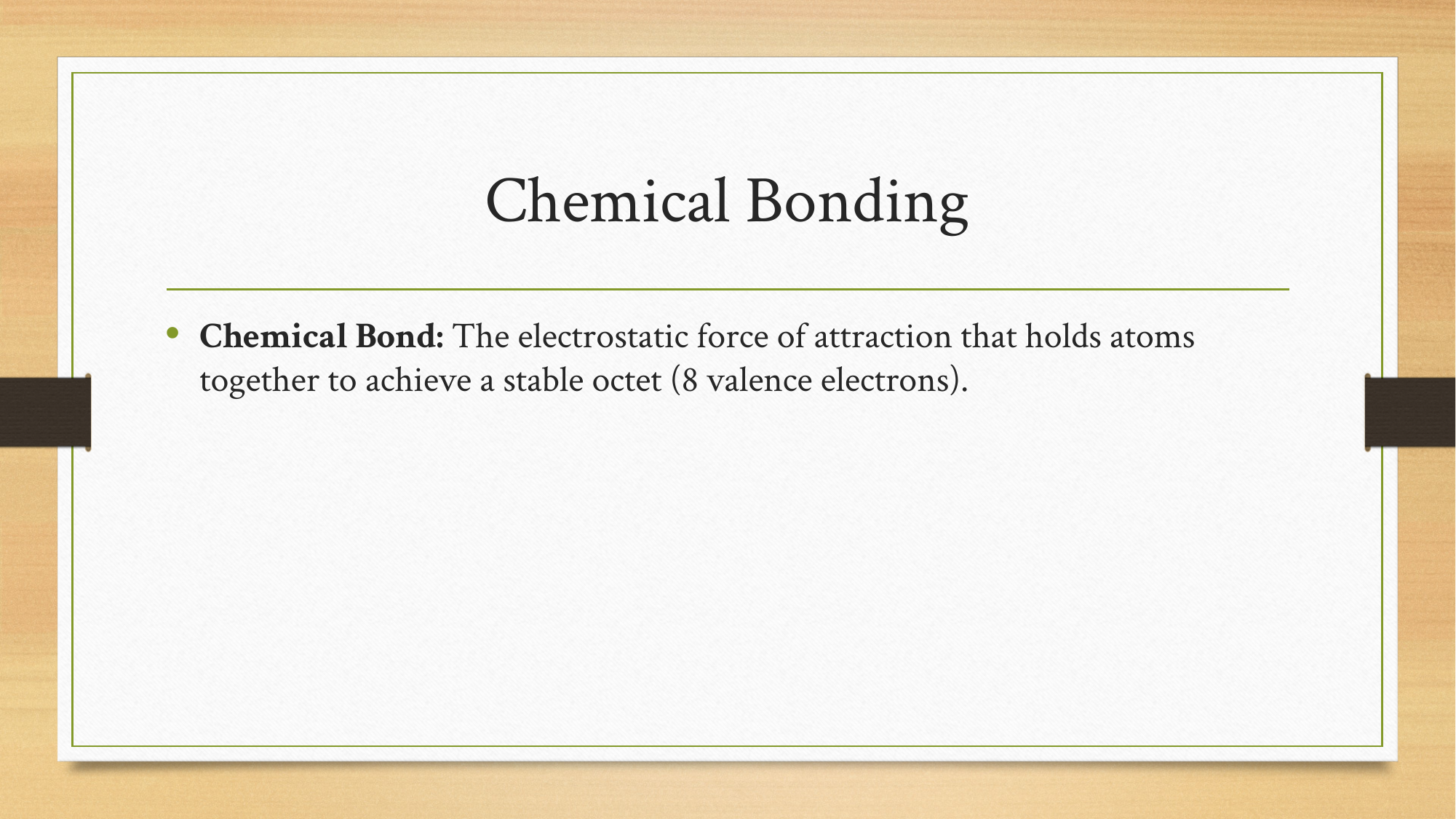

# Chemical Bonding
Chemical Bond: The electrostatic force of attraction that holds atoms together to achieve a stable octet (8 valence electrons).